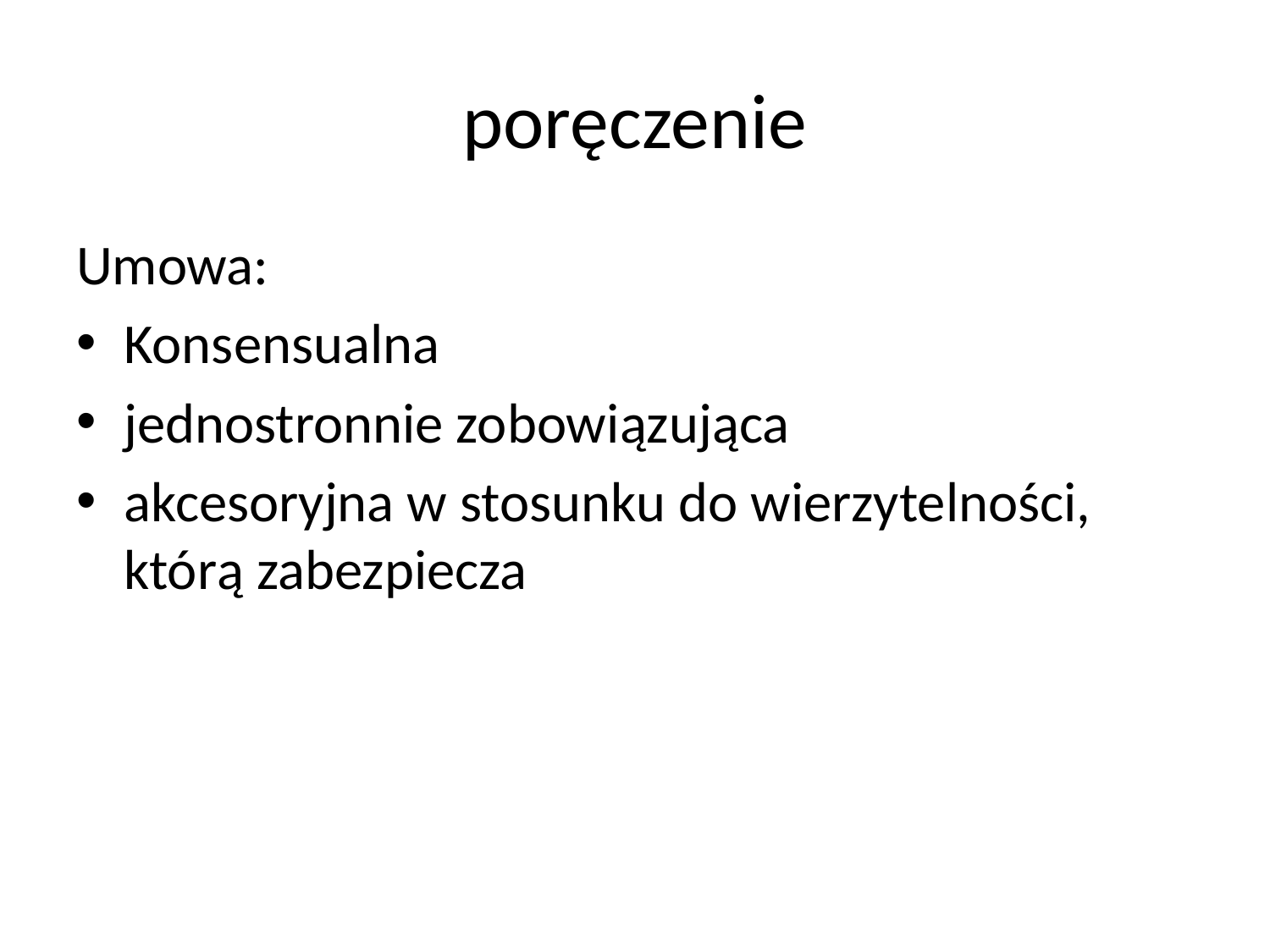

# poręczenie
Umowa:
Konsensualna
jednostronnie zobowiązująca
akcesoryjna w stosunku do wierzytelności, którą zabezpiecza